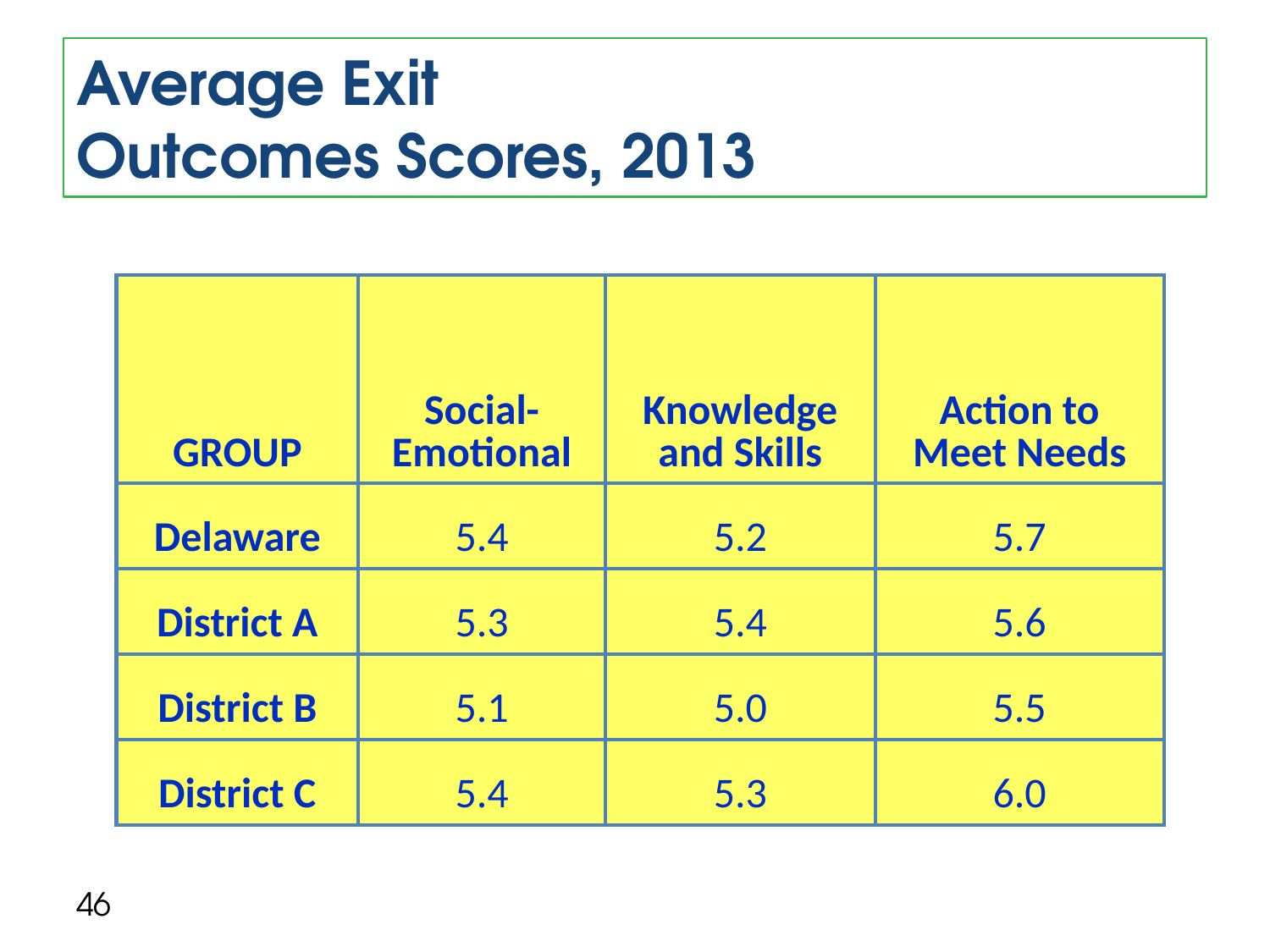

# Average Exit Outcomes Scores, 2013
| GROUP | Social-Emotional | Knowledge and Skills | Action to Meet Needs |
| --- | --- | --- | --- |
| Delaware | 5.4 | 5.2 | 5.7 |
| District A | 5.3 | 5.4 | 5.6 |
| District B | 5.1 | 5.0 | 5.5 |
| District C | 5.4 | 5.3 | 6.0 |
46